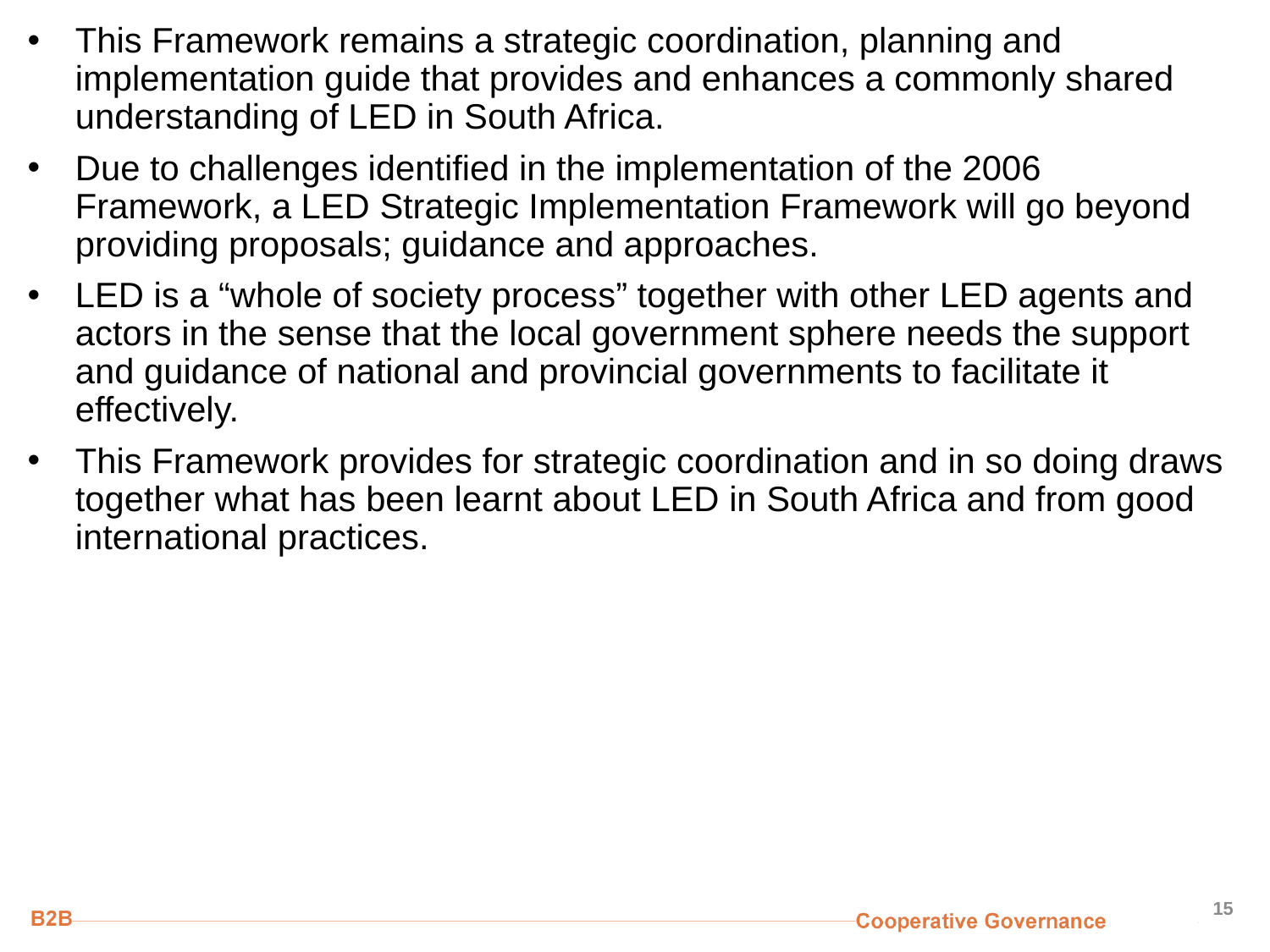

This Framework remains a strategic coordination, planning and implementation guide that provides and enhances a commonly shared understanding of LED in South Africa.
Due to challenges identified in the implementation of the 2006 Framework, a LED Strategic Implementation Framework will go beyond providing proposals; guidance and approaches.
LED is a “whole of society process” together with other LED agents and actors in the sense that the local government sphere needs the support and guidance of national and provincial governments to facilitate it effectively.
This Framework provides for strategic coordination and in so doing draws together what has been learnt about LED in South Africa and from good international practices.
15